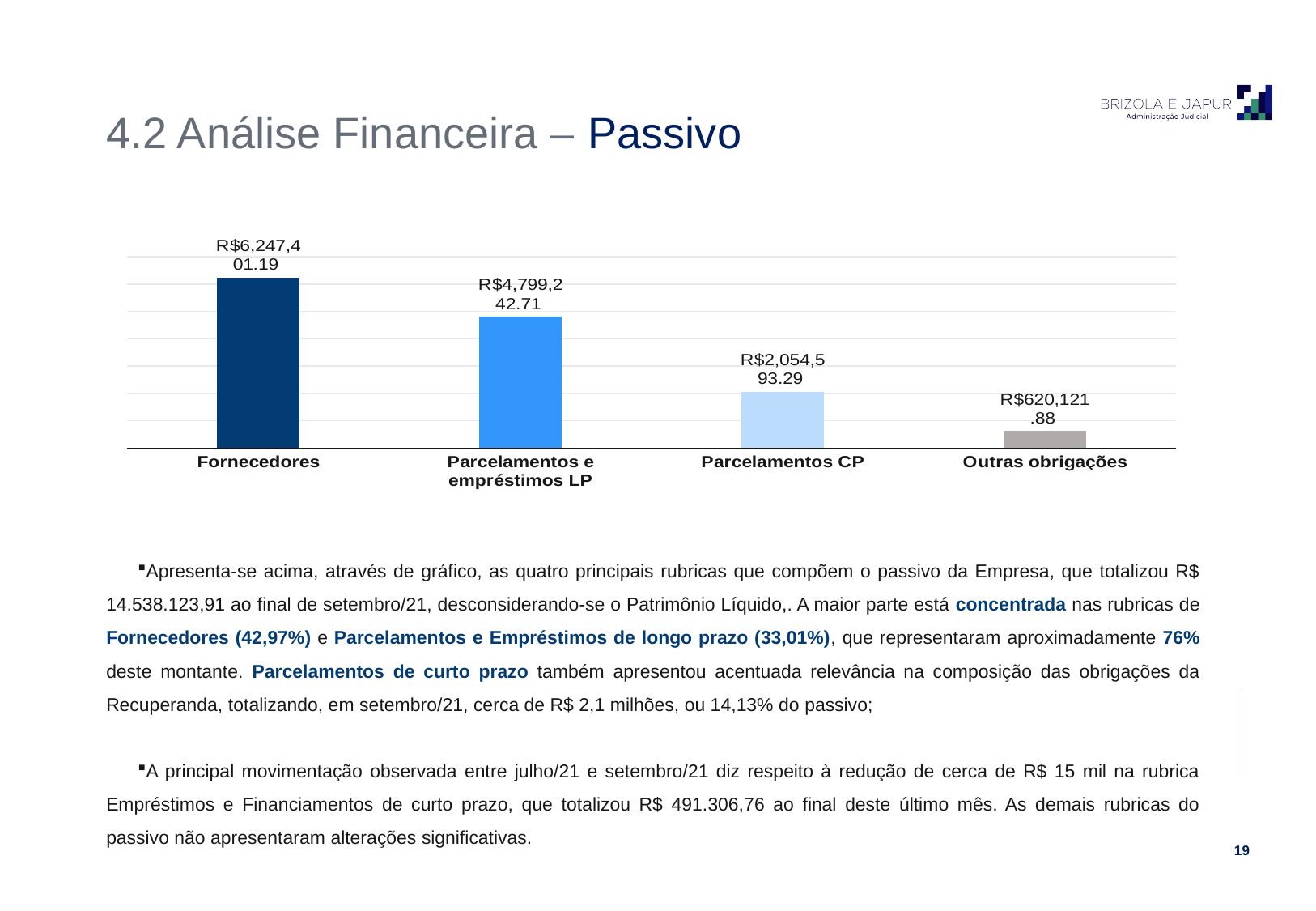

4.2 Análise Financeira – Passivo

### Chart

| Category |  |
|---|---|
| Fornecedores | 6247401.19 |
| Parcelamentos e empréstimos LP | 4799242.71 |
| Parcelamentos CP | 2054593.29 |
| Outras obrigações | 620121.88 |
Apresenta-se acima, através de gráfico, as quatro principais rubricas que compõem o passivo da Empresa, que totalizou R$ 14.538.123,91 ao final de setembro/21, desconsiderando-se o Patrimônio Líquido,. A maior parte está concentrada nas rubricas de Fornecedores (42,97%) e Parcelamentos e Empréstimos de longo prazo (33,01%), que representaram aproximadamente 76% deste montante. Parcelamentos de curto prazo também apresentou acentuada relevância na composição das obrigações da Recuperanda, totalizando, em setembro/21, cerca de R$ 2,1 milhões, ou 14,13% do passivo;

A principal movimentação observada entre julho/21 e setembro/21 diz respeito à redução de cerca de R$ 15 mil na rubrica Empréstimos e Financiamentos de curto prazo, que totalizou R$ 491.306,76 ao final deste último mês. As demais rubricas do passivo não apresentaram alterações significativas.